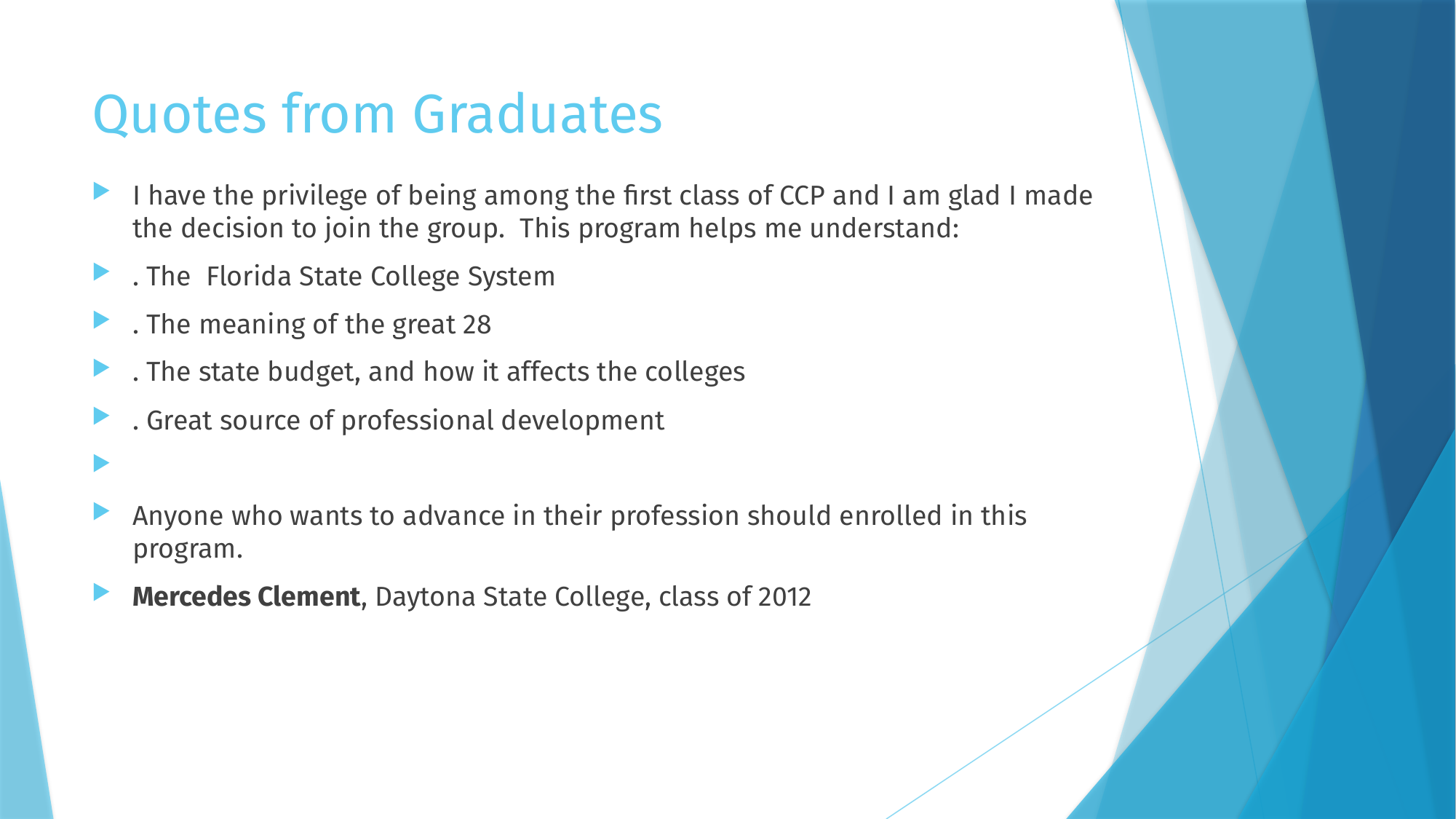

# Quotes from Graduates
I have the privilege of being among the first class of CCP and I am glad I made the decision to join the group.  This program helps me understand:
. The  Florida State College System
. The meaning of the great 28
. The state budget, and how it affects the colleges
. Great source of professional development

Anyone who wants to advance in their profession should enrolled in this program.
Mercedes Clement, Daytona State College, class of 2012